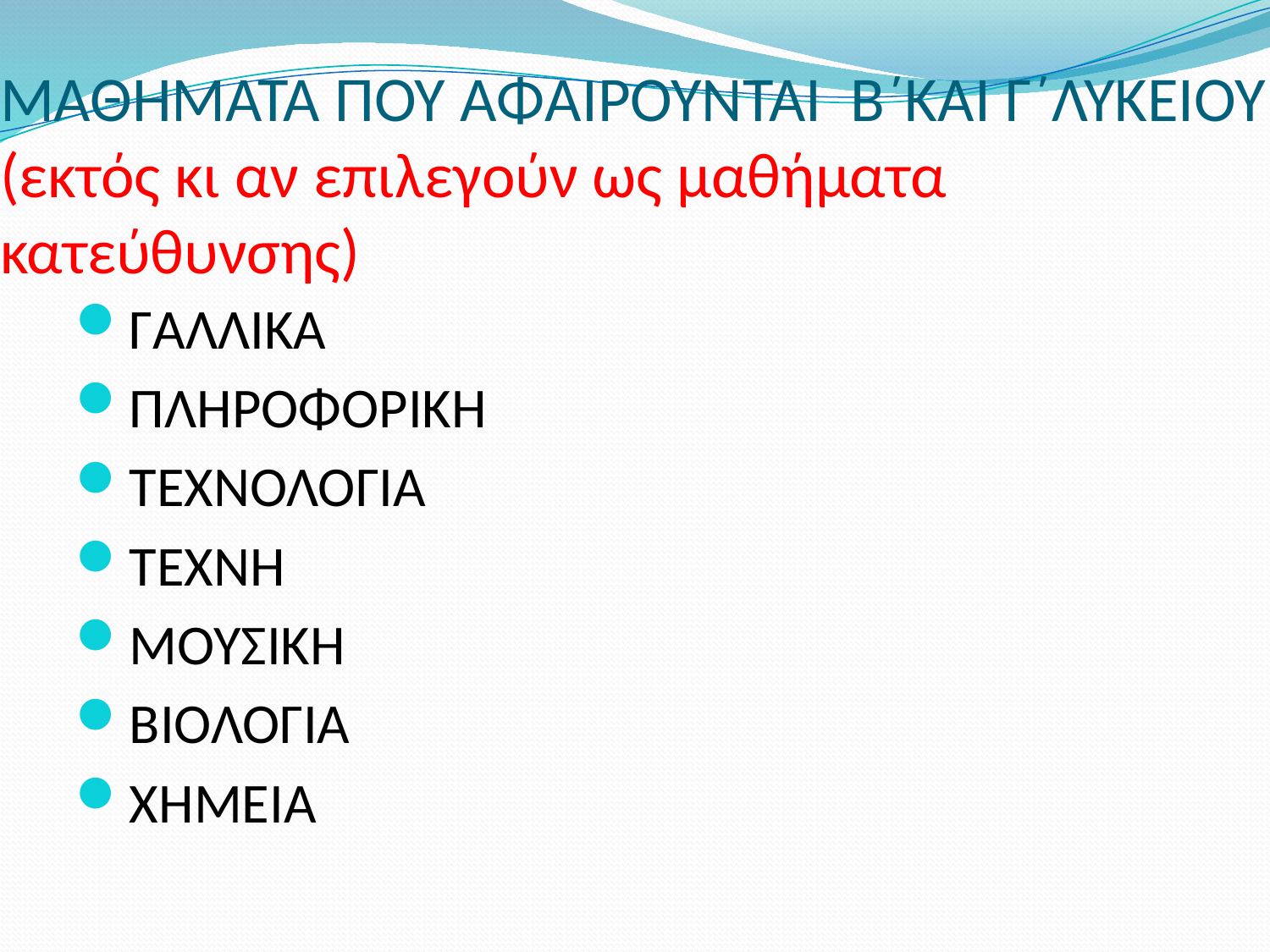

# ΜΑΘΗΜΑΤΑ ΠΟΥ ΑΦΑΙΡΟΥΝΤΑΙ  Β΄ΚΑΙ Γ΄ΛΥΚΕΙΟΥ (εκτός κι αν επιλεγούν ως μαθήματα κατεύθυνσης)
ΓΑΛΛΙΚΑ
ΠΛΗΡΟΦΟΡΙΚΗ
ΤΕΧΝΟΛΟΓΙΑ
ΤΕΧΝΗ
ΜΟΥΣΙΚΗ
ΒΙΟΛΟΓΙΑ
ΧΗΜΕΙΑ